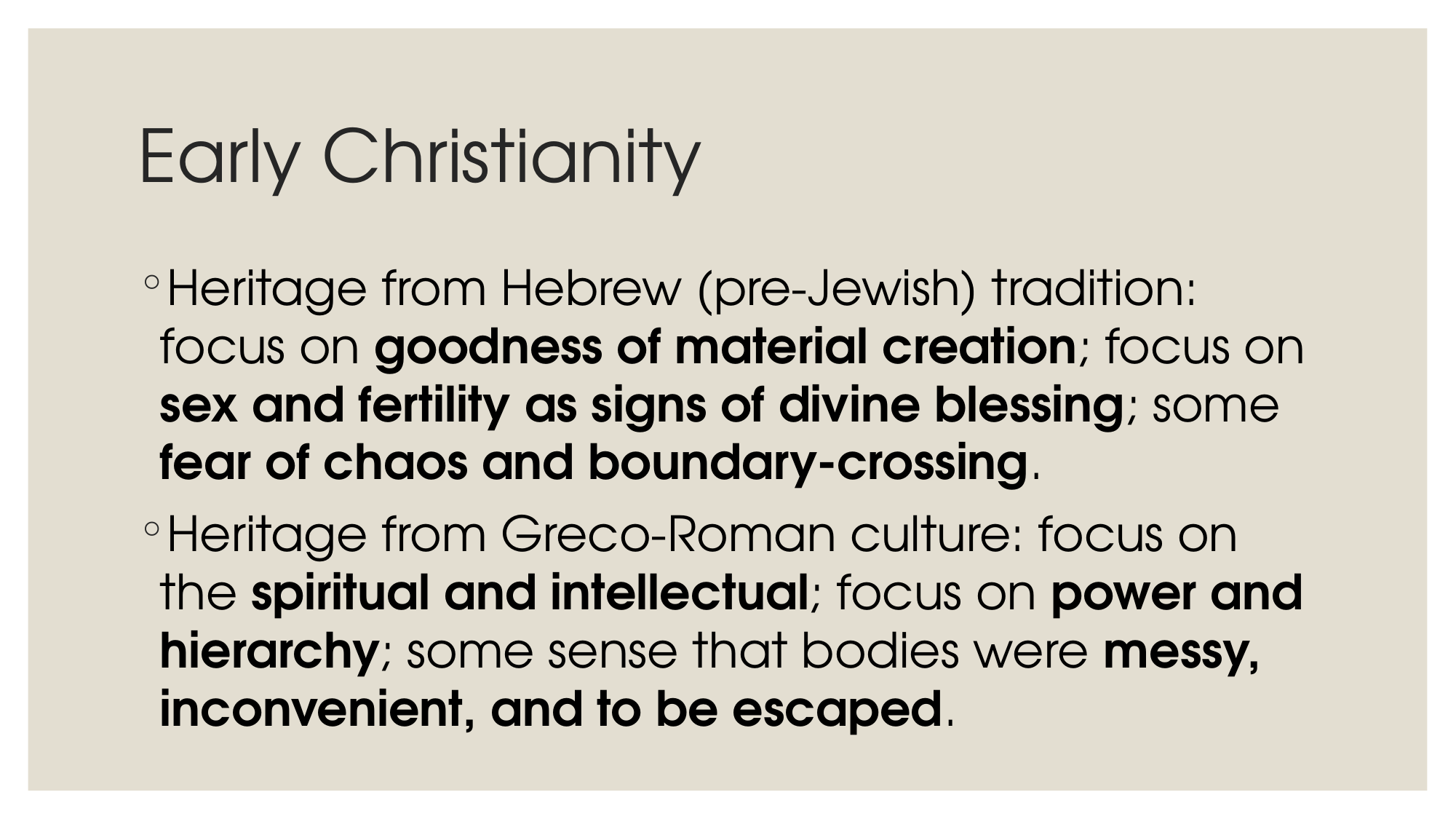

# Early Christianity
Heritage from Hebrew (pre-Jewish) tradition: focus on goodness of material creation; focus on sex and fertility as signs of divine blessing; some fear of chaos and boundary-crossing.
Heritage from Greco-Roman culture: focus on the spiritual and intellectual; focus on power and hierarchy; some sense that bodies were messy, inconvenient, and to be escaped.